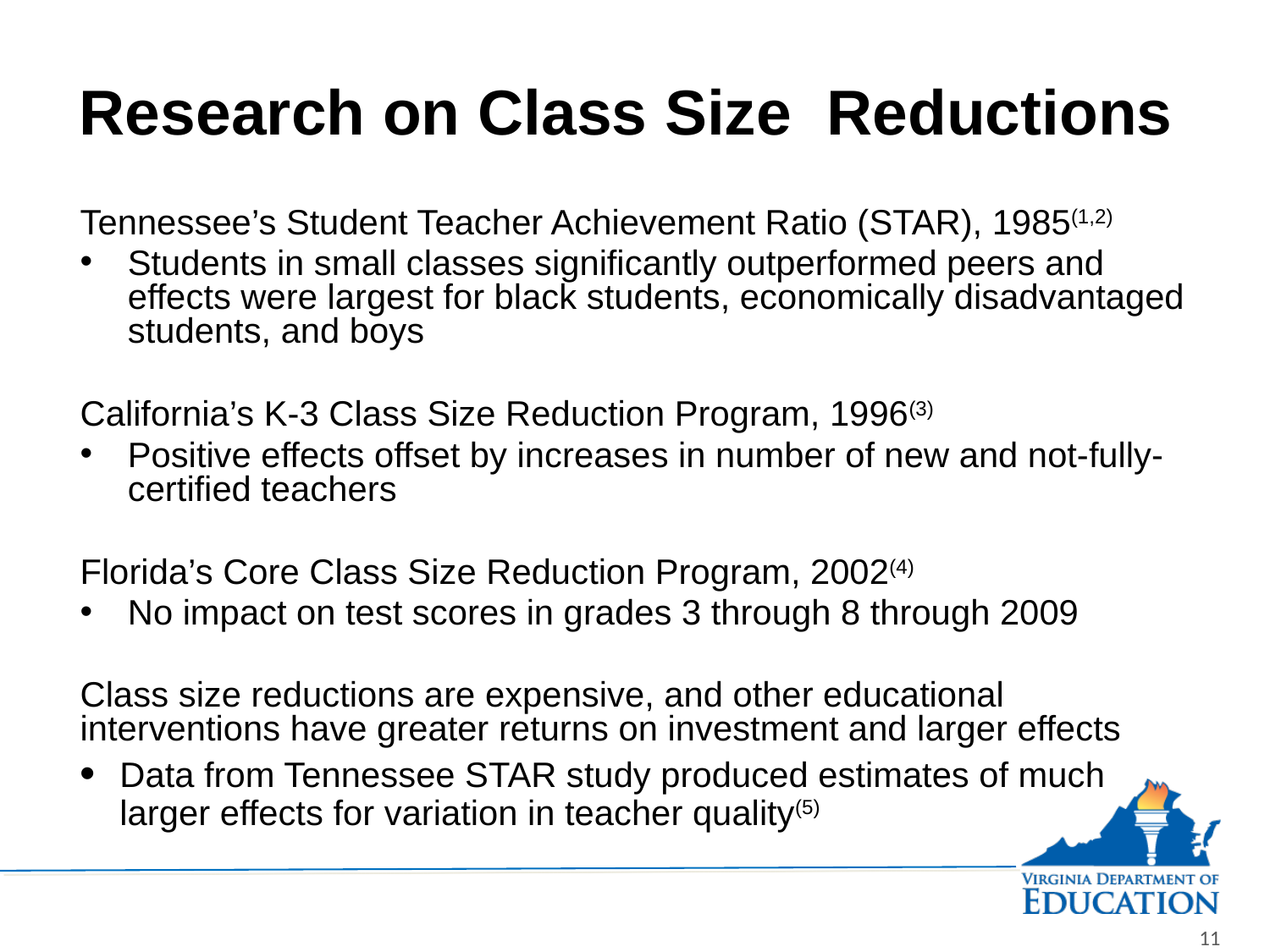

# Research on Class Size  Reductions
Tennessee’s Student Teacher Achievement Ratio (STAR), 1985(1,2)
Students in small classes significantly outperformed peers and effects were largest for black students, economically disadvantaged students, and boys

California’s K-3 Class Size Reduction Program, 1996(3)
Positive effects offset by increases in number of new and not-fully-certified teachers

Florida’s Core Class Size Reduction Program, 2002(4)
No impact on test scores in grades 3 through 8 through 2009

Class size reductions are expensive, and other educational interventions have greater returns on investment and larger effects
Data from Tennessee STAR study produced estimates of much      larger effects for variation in teacher quality(5)

11